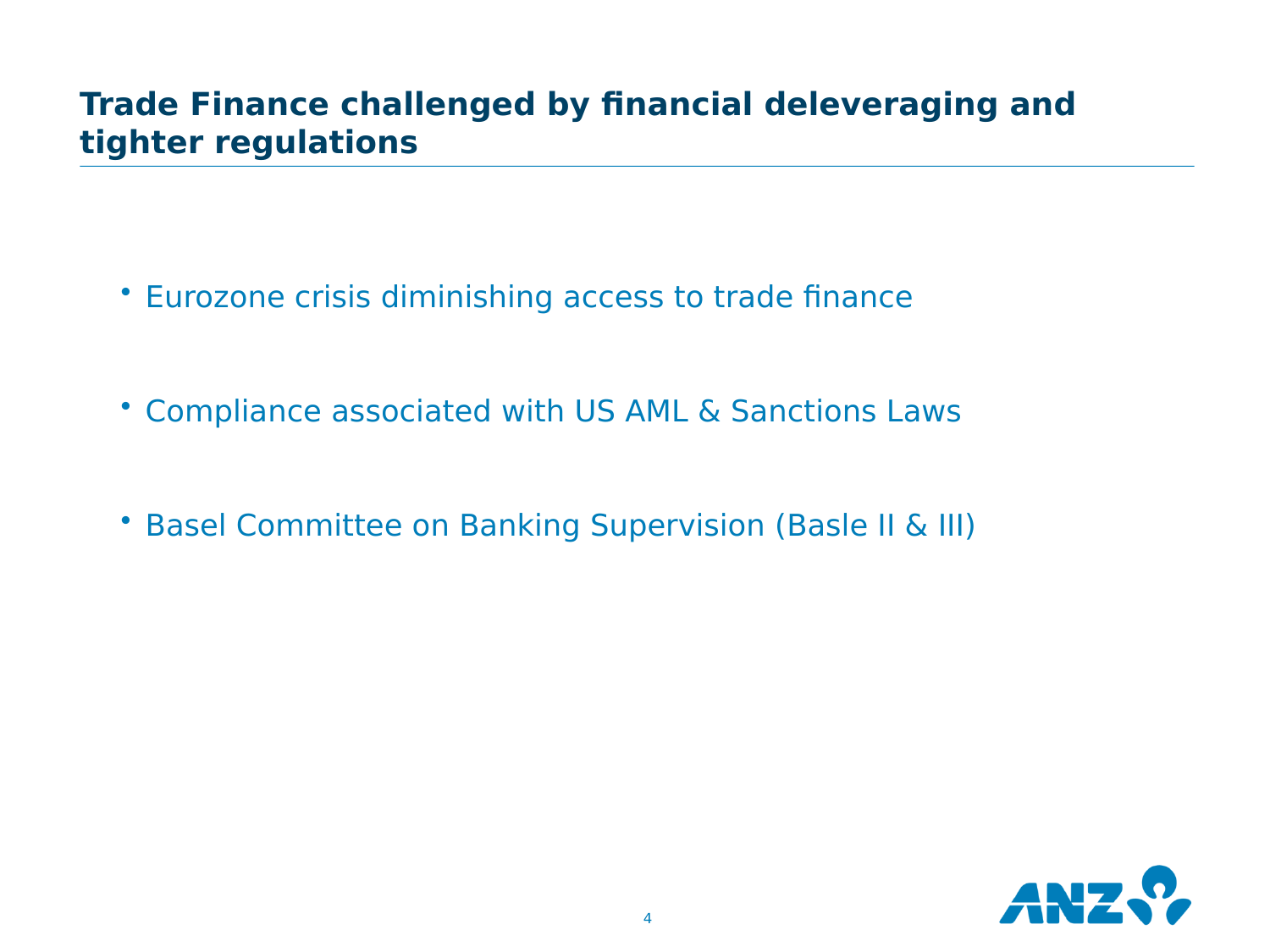

# Trade Finance challenged by financial deleveraging and tighter regulations
Eurozone crisis diminishing access to trade finance

Compliance associated with US AML & Sanctions Laws

Basel Committee on Banking Supervision (Basle II & III)
4